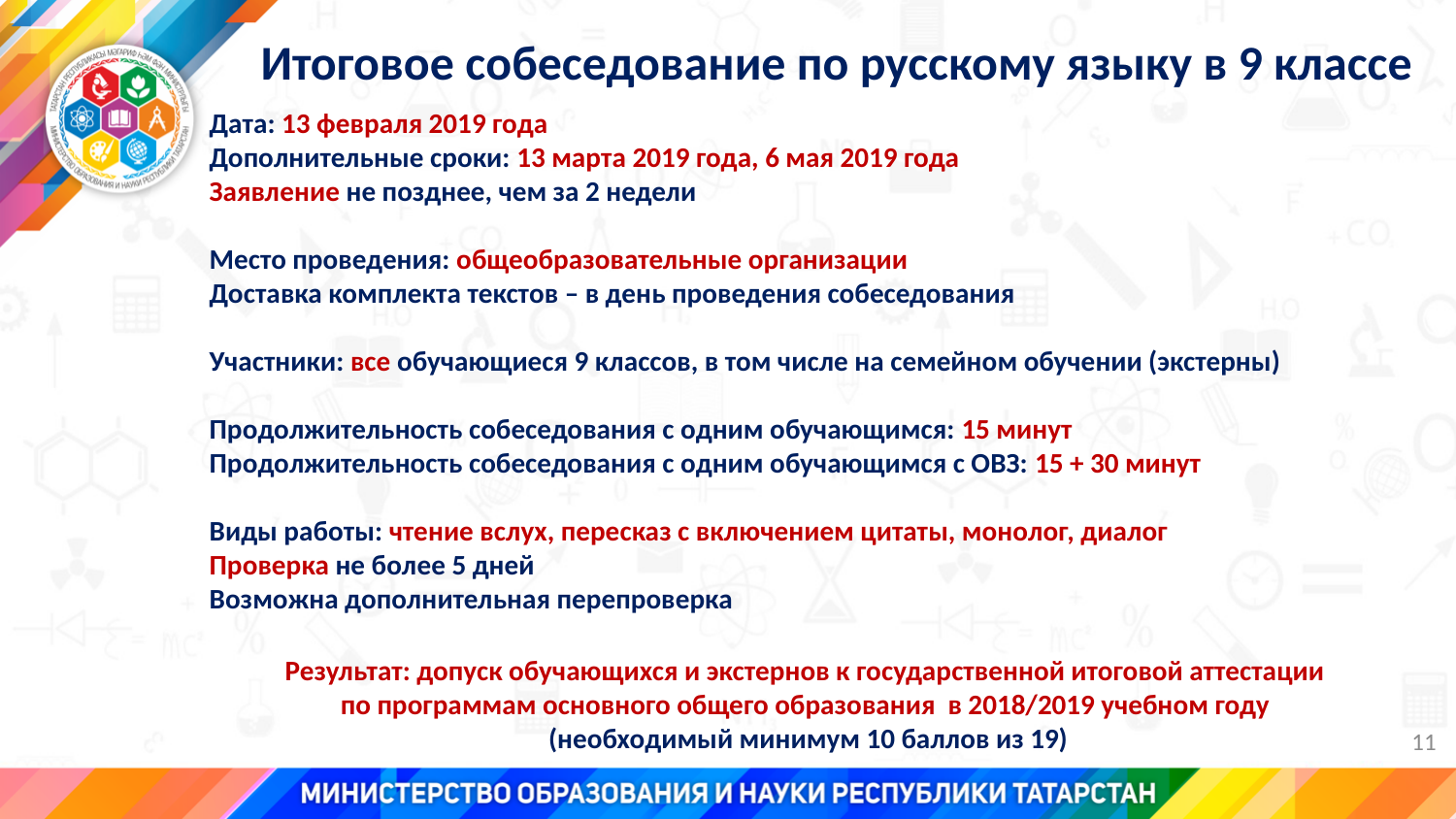

Итоговое собеседование по русскому языку в 9 классе
Дата: 13 февраля 2019 года
Дополнительные сроки: 13 марта 2019 года, 6 мая 2019 года
Заявление не позднее, чем за 2 недели

Место проведения: общеобразовательные организации
Доставка комплекта текстов – в день проведения собеседования

Участники: все обучающиеся 9 классов, в том числе на семейном обучении (экстерны)

Продолжительность собеседования с одним обучающимся: 15 минут
Продолжительность собеседования с одним обучающимся с ОВЗ: 15 + 30 минут

Виды работы: чтение вслух, пересказ с включением цитаты, монолог, диалог
Проверка не более 5 дней
Возможна дополнительная перепроверка

Результат: допуск обучающихся и экстернов к государственной итоговой аттестации
по программам основного общего образования  в 2018/2019 учебном году
(необходимый минимум 10 баллов из 19)

11